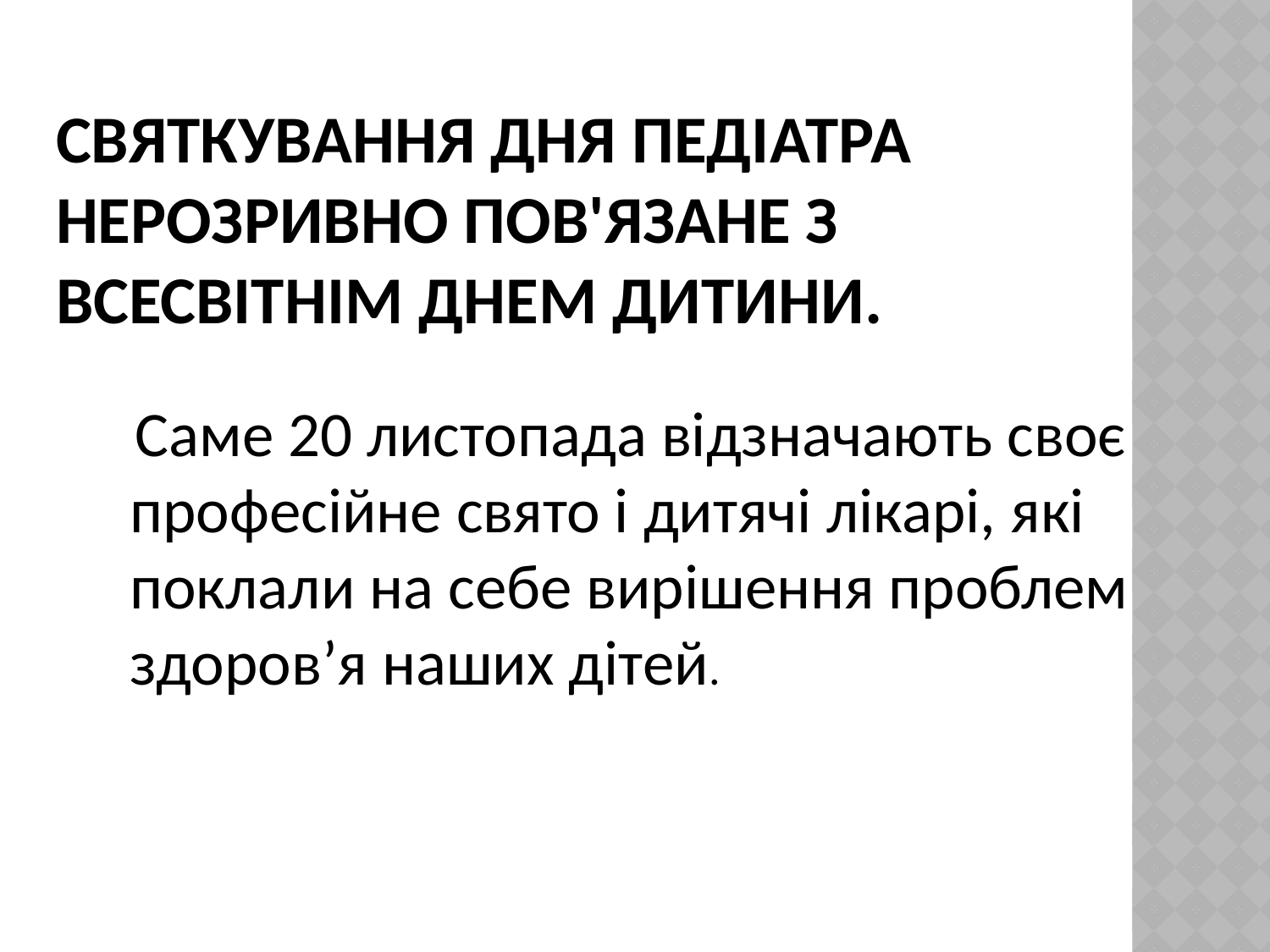

# Святкування Дня педіатра нерозривно пов'язане з Всесвітнім днем дитини.
   Саме 20 листопада відзначають своє професійне свято і дитячі лікарі, які поклали на себе вирішення проблем здоров’я наших дітей.